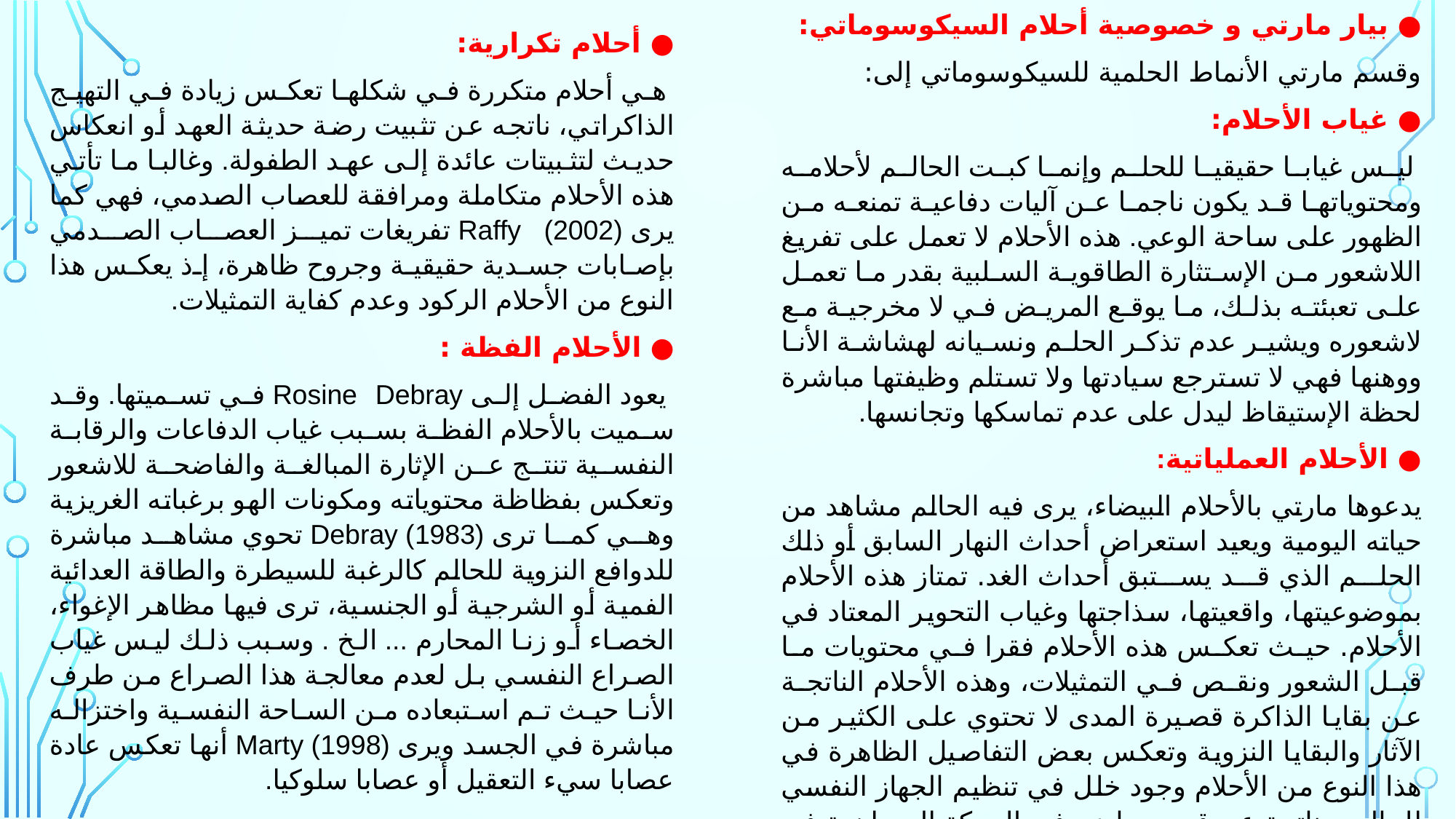

● بيار مارتي و خصوصية أحلام السيكوسوماتي:
وقسم مارتي الأنماط الحلمية للسيكوسوماتي إلى:
● غياب الأحلام:
 ليس غيابا حقيقيا للحلم وإنما كبت الحالم لأحلامه ومحتوياتها قد يكون ناجما عن آليات دفاعية تمنعه من الظهور على ساحة الوعي. هذه الأحلام لا تعمل على تفريغ اللاشعور من الإستثارة الطاقوية السلبية بقدر ما تعمل على تعبئته بذلك، ما يوقع المريض في لا مخرجية مع لاشعوره ويشير عدم تذكر الحلم ونسيانه لهشاشة الأنا ووهنها فهي لا تسترجع سيادتها ولا تستلم وظيفتها مباشرة لحظة الإستيقاظ ليدل على عدم تماسكها وتجانسها.
● الأحلام العملياتية:
يدعوها مارتي بالأحلام البيضاء، يرى فيه الحالم مشاهد من حياته اليومية ويعيد استعراض أحداث النهار السابق أو ذلك الحلم الذي قد يستبق أحداث الغد. تمتاز هذه الأحلام بموضوعيتها، واقعيتها، سذاجتها وغياب التحوير المعتاد في الأحلام. حيث تعكس هذه الأحلام فقرا في محتويات ما قبل الشعور ونقص في التمثيلات، وهذه الأحلام الناتجة عن بقايا الذاكرة قصيرة المدى لا تحتوي على الكثير من الآثار والبقايا النزوية وتعكس بعض التفاصيل الظاهرة في هذا النوع من الأحلام وجود خلل في تنظيم الجهاز النفسي للحالم، وناتجة عن قصور واضح في الحركة المساهمة في ربط التصورات بعضها بالبعض الآخر وتتميز كما يقول سامي علي بغياب التكثيف والإزاحة والترميز وبفقر التمثيلات الهوامية.
● أحلام تكرارية:
 هي أحلام متكررة في شكلها تعكس زيادة في التهيج الذاكراتي، ناتجه عن تثبيت رضة حديثة العهد أو انعكاس حديث لتثبيتات عائدة إلى عهد الطفولة. وغالبا ما تأتي هذه الأحلام متكاملة ومرافقة للعصاب الصدمي، فهي كما يرى (2002)   Raffy تفريغات تميز العصاب الصدمي بإصابات جسدية حقيقية وجروح ظاهرة، إذ يعكس هذا النوع من الأحلام الركود وعدم كفاية التمثيلات.
● الأحلام الفظة :
 يعود الفضل إلى Rosine Debray في تسميتها. وقد سميت بالأحلام الفظة بسبب غياب الدفاعات والرقابة النفسية تنتج عن الإثارة المبالغة والفاضحة للاشعور وتعكس بفظاظة محتوياته ومكونات الهو برغباته الغريزية وهي كما ترى (1983) Debray تحوي مشاهد مباشرة للدوافع النزوية للحالم كالرغبة للسيطرة والطاقة العدائية الفمية أو الشرجية أو الجنسية، ترى فيها مظاهر الإغواء، الخصاء أو زنا المحارم ... الخ . وسبب ذلك ليس غياب الصراع النفسي بل لعدم معالجة هذا الصراع من طرف الأنا حيث تم استبعاده من الساحة النفسية واختزاله مباشرة في الجسد ويرى (1998) Marty أنها تعكس عادة عصابا سيء التعقيل أو عصابا سلوكيا.